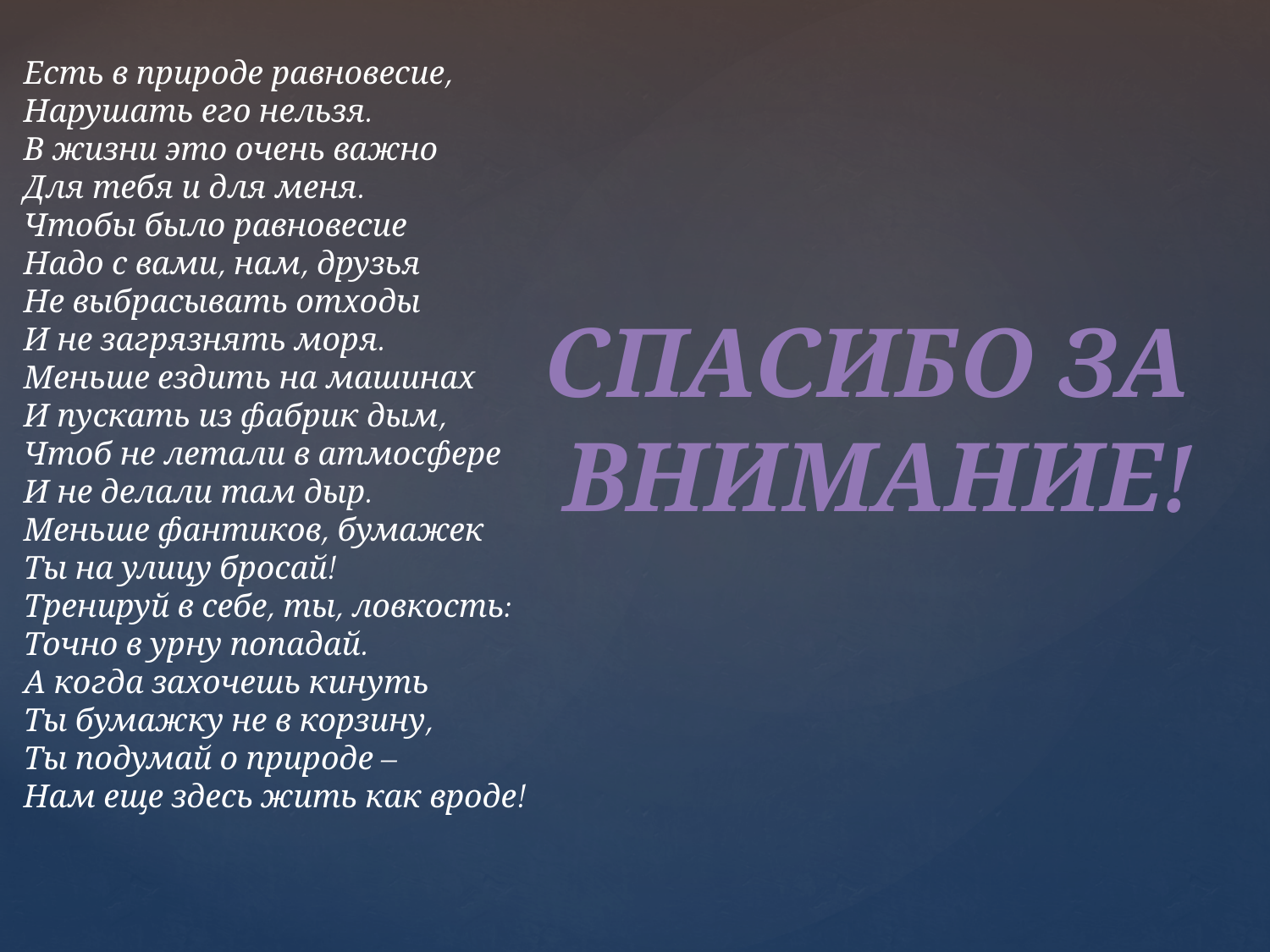

Есть в природе равновесие,
Нарушать его нельзя.
В жизни это очень важно
Для тебя и для меня.
Чтобы было равновесие
Надо с вами, нам, друзья
Не выбрасывать отходы
И не загрязнять моря.
Меньше ездить на машинах
И пускать из фабрик дым,
Чтоб не летали в атмосфере
И не делали там дыр.
Меньше фантиков, бумажек
Ты на улицу бросай!
Тренируй в себе, ты, ловкость:
Точно в урну попадай.
А когда захочешь кинуть
Ты бумажку не в корзину,
Ты подумай о природе –
Нам еще здесь жить как вроде!

СПАСИБО ЗА
ВНИМАНИЕ!